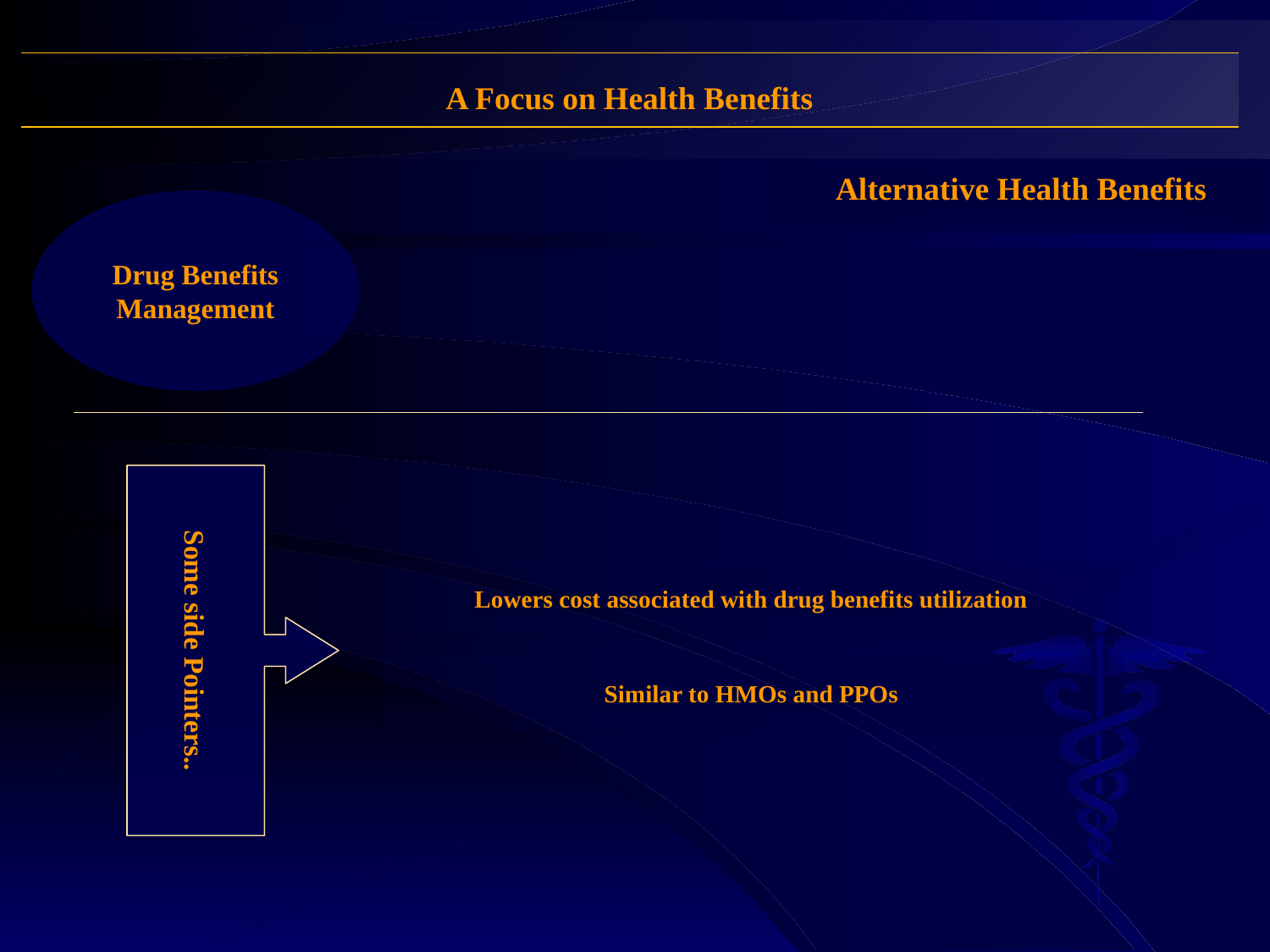

A Focus on Health Benefits
Alternative Health Benefits
Drug Benefits Management
Some side Pointers..
Lowers cost associated with drug benefits utilization
Similar to HMOs and PPOs